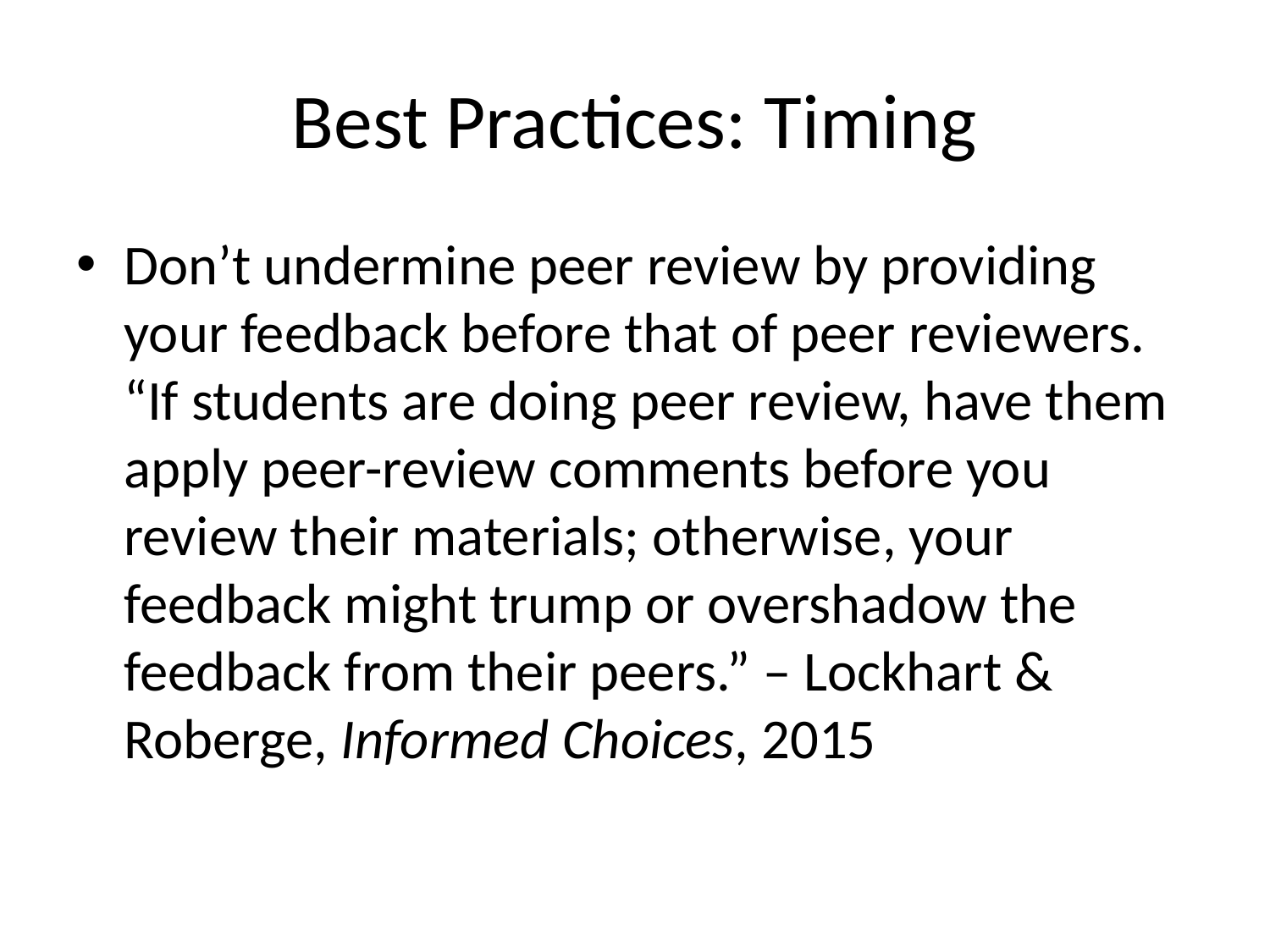

# Best Practices: Timing
Don’t undermine peer review by providing your feedback before that of peer reviewers. “If students are doing peer review, have them apply peer-review comments before you review their materials; otherwise, your feedback might trump or overshadow the feedback from their peers.” – Lockhart & Roberge, Informed Choices, 2015